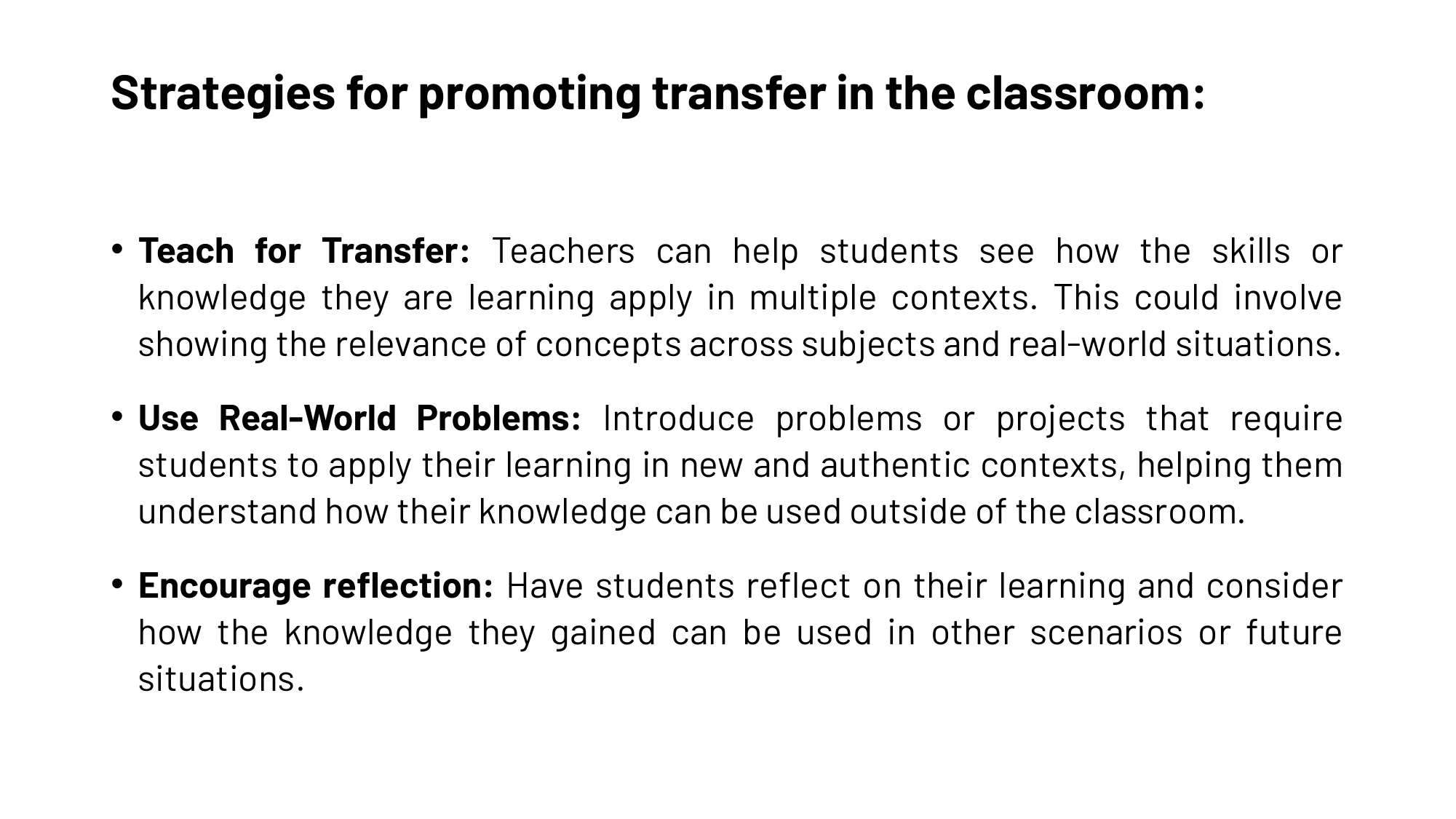

# Strategies for promoting transfer in the classroom:
Teach for Transfer: Teachers can help students see how the skills or knowledge they are learning apply in multiple contexts. This could involve showing the relevance of concepts across subjects and real-world situations.
Use Real-World Problems: Introduce problems or projects that require students to apply their learning in new and authentic contexts, helping them understand how their knowledge can be used outside of the classroom.
Encourage reflection: Have students reflect on their learning and consider how the knowledge they gained can be used in other scenarios or future situations.